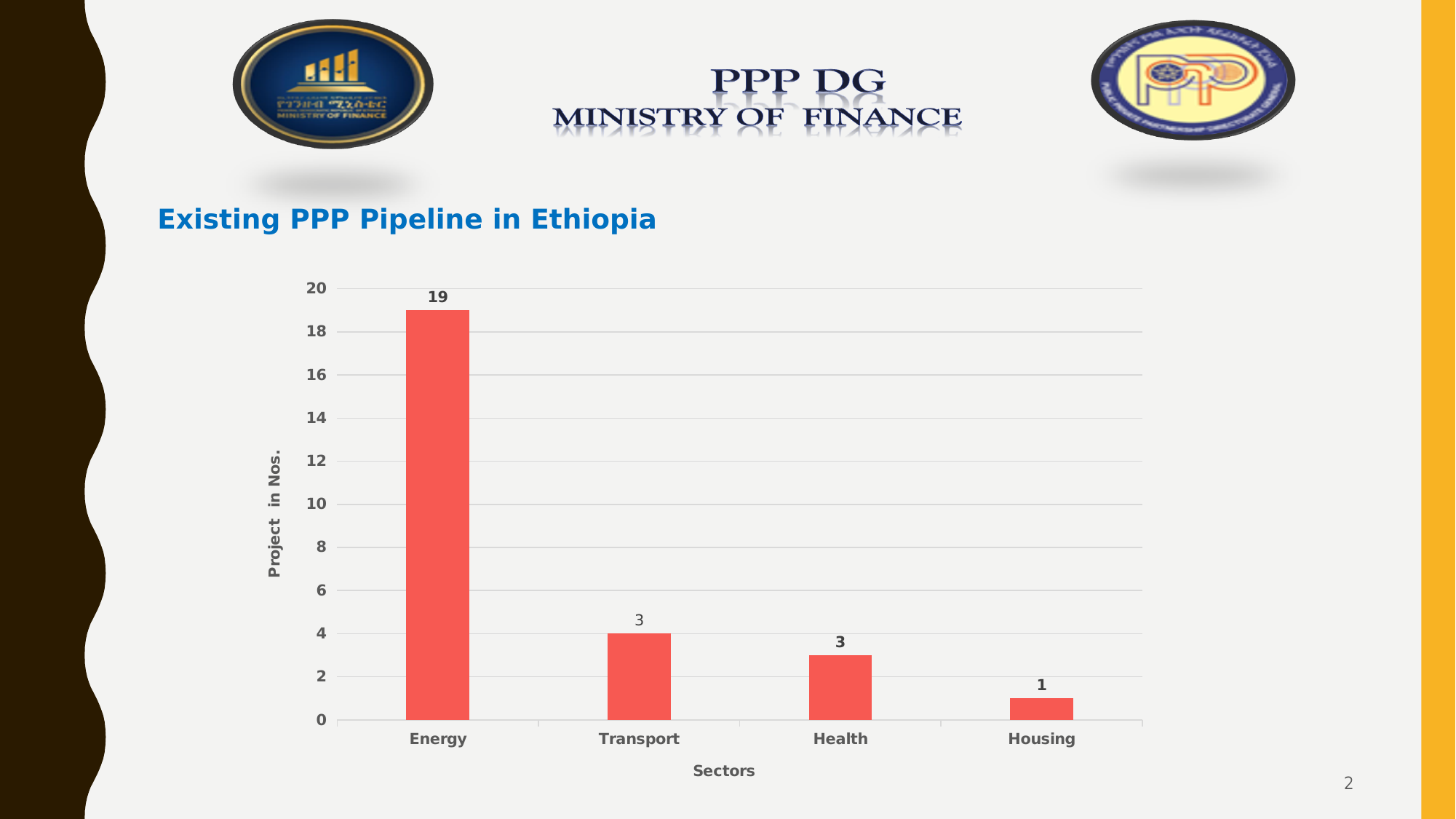

Existing PPP Pipeline in Ethiopia

### Chart

| Category | Project (Nos.) |
|---|---|
| Energy | 19.0 |
| Transport | 4.0 |
| Health | 3.0 |
| Housing | 1.0 |
2